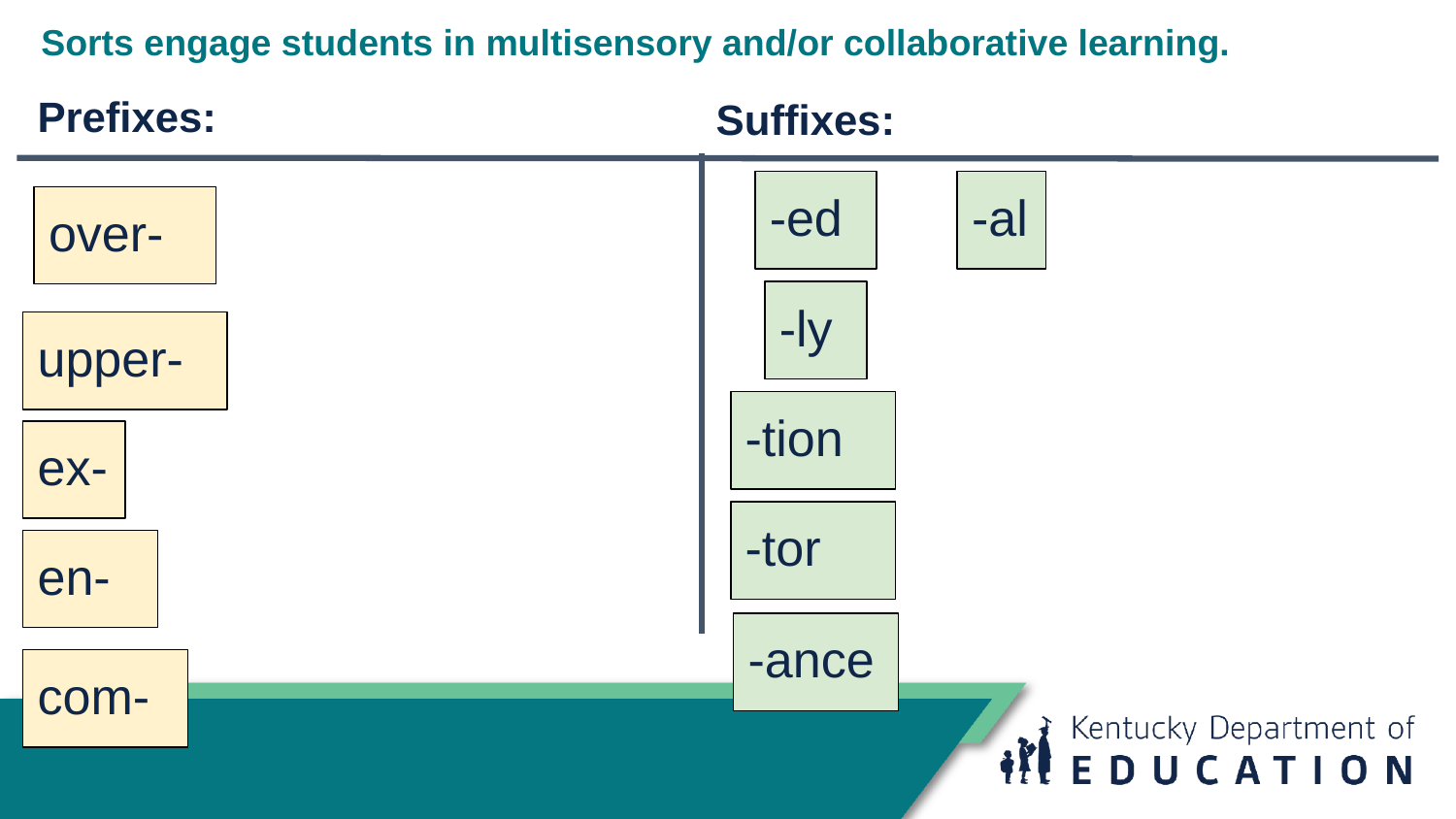

# Sorts engage students in multisensory and/or collaborative learning.
Sorts engage students in multisensory and/or collaborative learning.
Prefixes:
Suffixes:
-ed
-al
over-
-ly
upper-
-tion
ex-
-tor
en-
-ance
com-